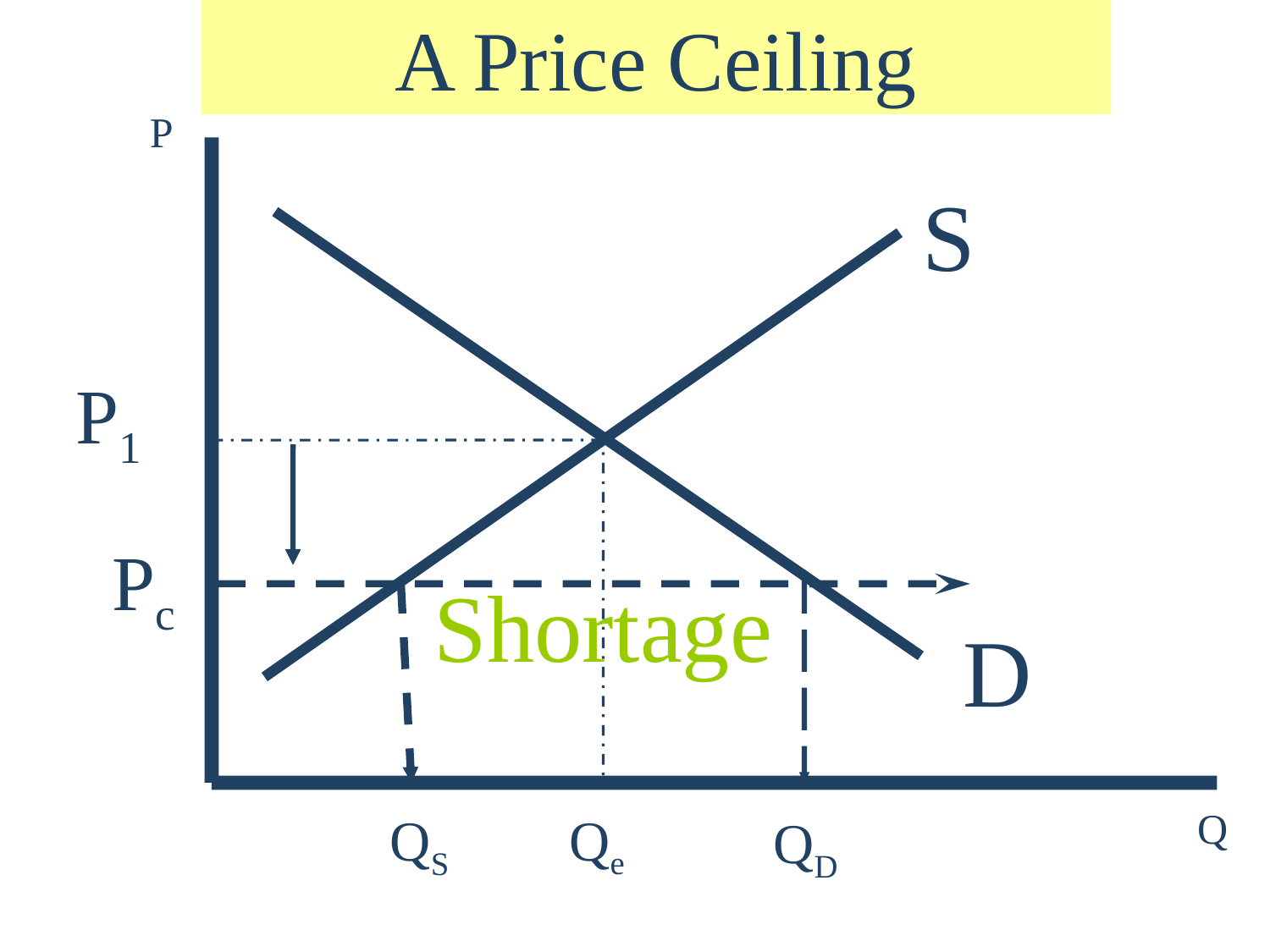

A Price Ceiling
P

S

P1

Qe

Pc

Shortage

QD

QS
D

Q